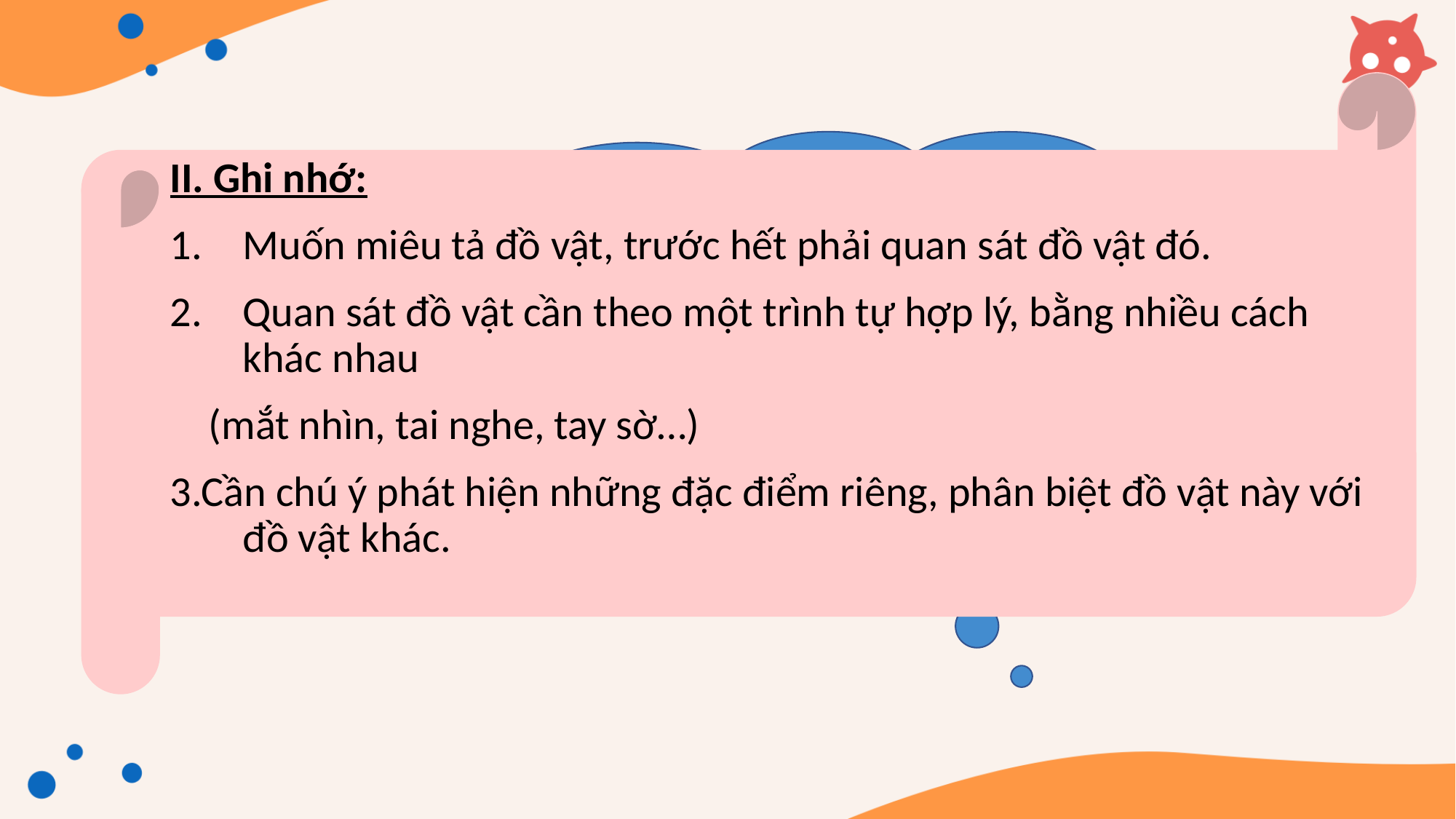

II. Ghi nhớ:
Muốn miêu tả đồ vật, trước hết phải quan sát đồ vật đó.
Quan sát đồ vật cần theo một trình tự hợp lý, bằng nhiều cách khác nhau
    (mắt nhìn, tai nghe, tay sờ…)
3.Cần chú ý phát hiện những đặc điểm riêng, phân biệt đồ vật này với đồ vật khác.

Muốn miêu tả đồ vật cần chú ý những gì?